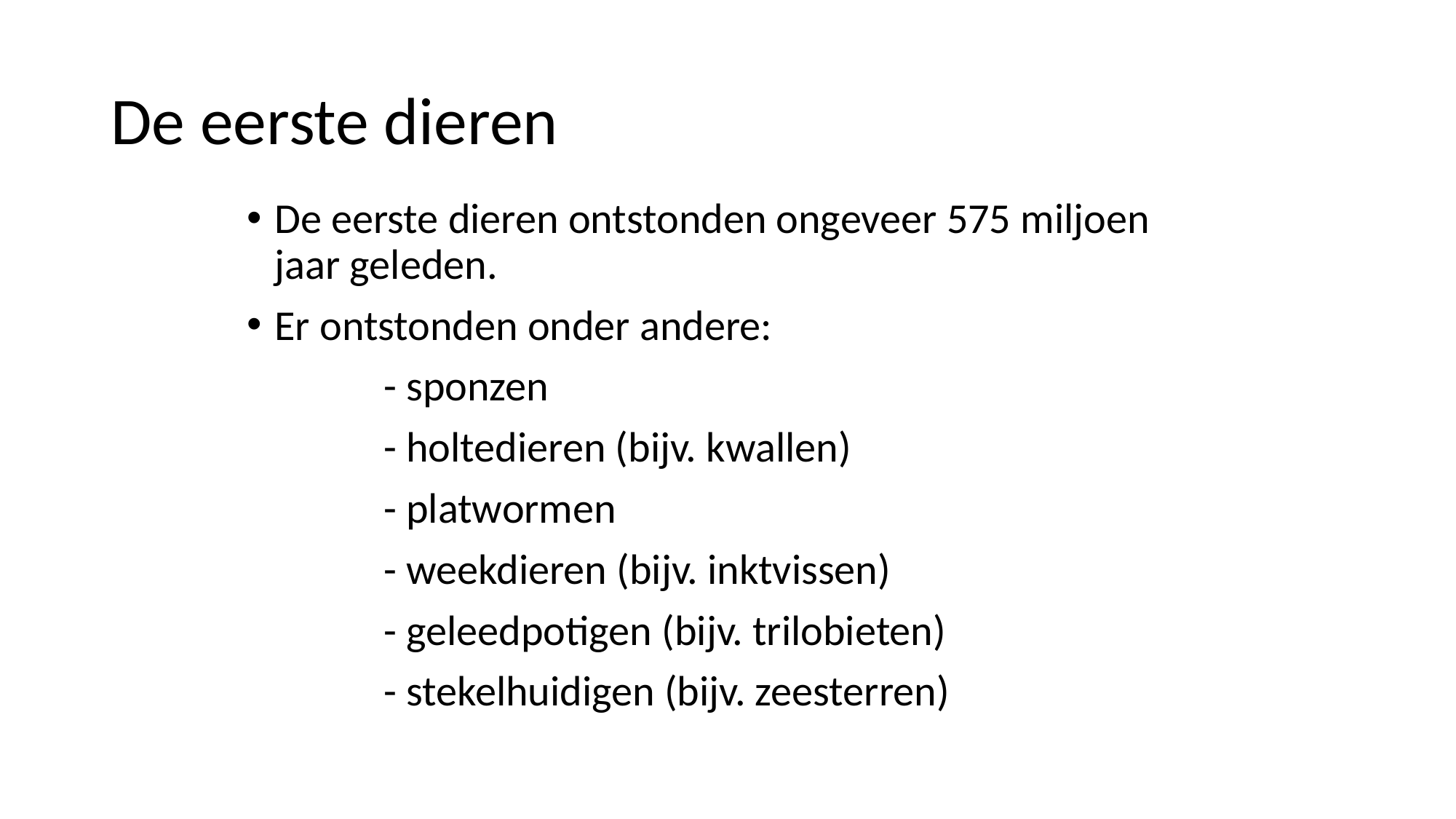

De eerste dieren
De eerste dieren ontstonden ongeveer 575 miljoen jaar geleden.
Er ontstonden onder andere:
		- sponzen
		- holtedieren (bijv. kwallen)
		- platwormen
		- weekdieren (bijv. inktvissen)
		- geleedpotigen (bijv. trilobieten)
		- stekelhuidigen (bijv. zeesterren)